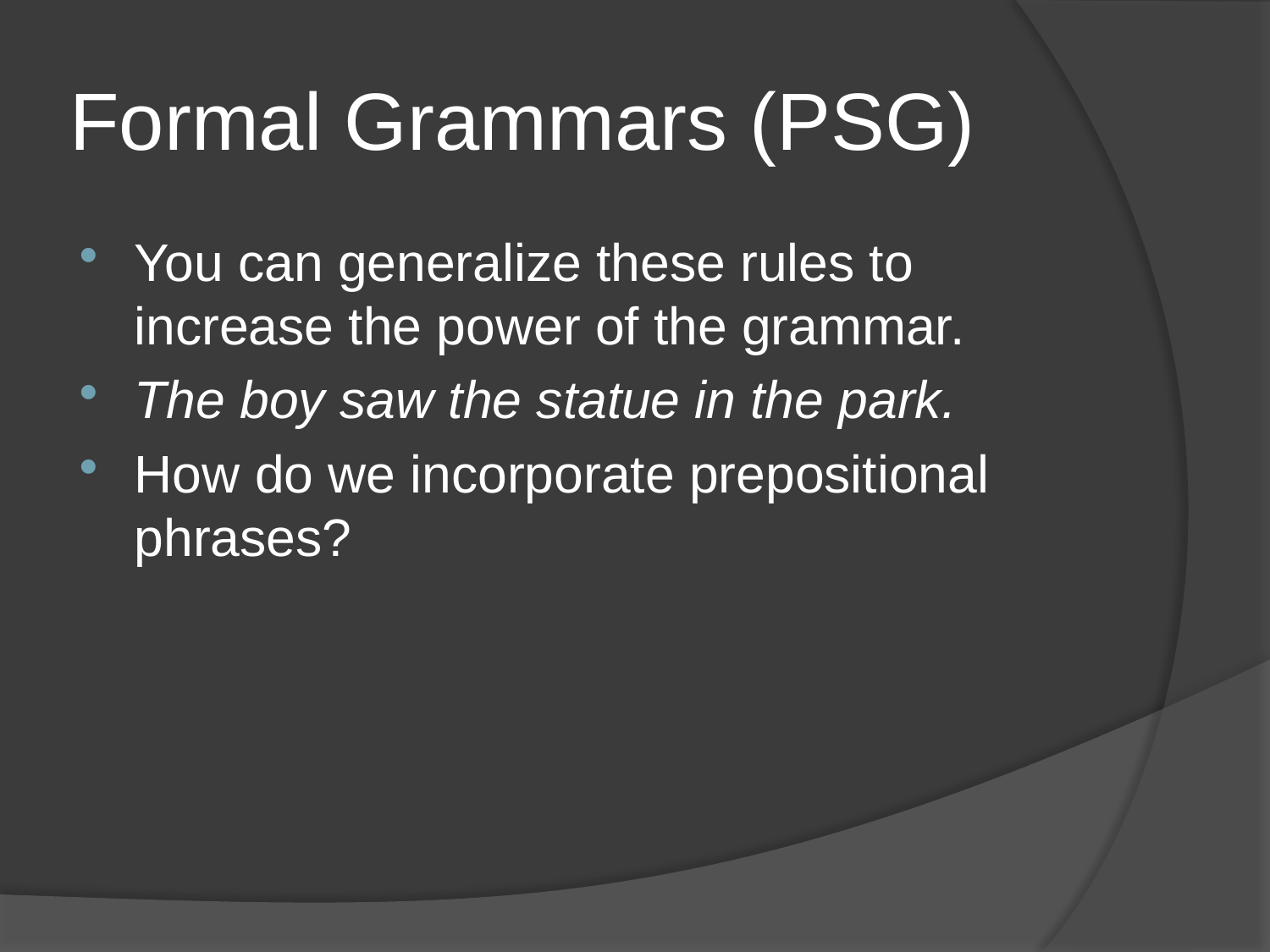

# Formal Grammars (PSG)
You can generalize these rules to increase the power of the grammar.
The boy saw the statue in the park.
How do we incorporate prepositional phrases?